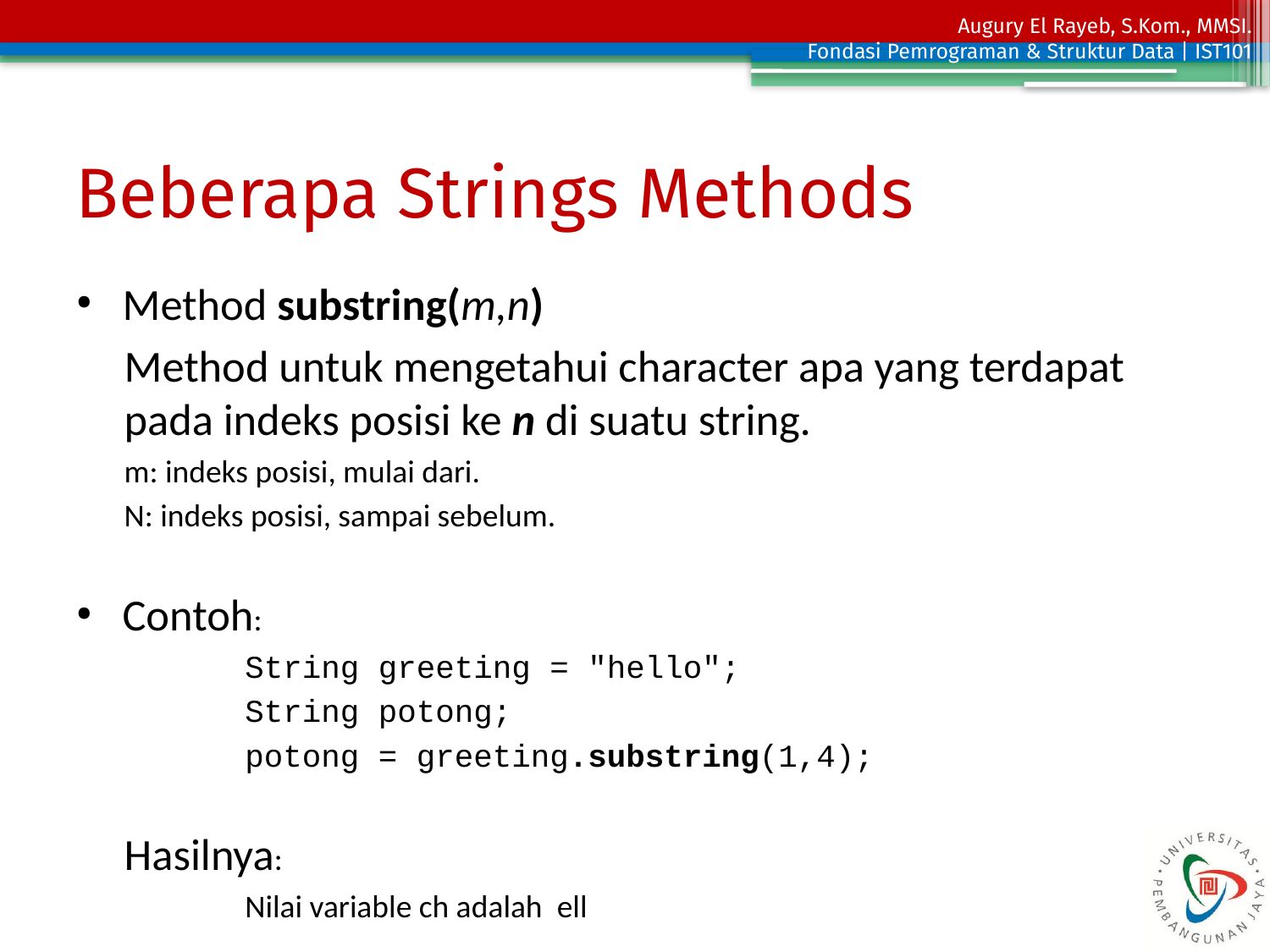

# Beberapa Strings Methods
Method substring(m,n)
Method untuk mengetahui character apa yang terdapat pada indeks posisi ke n di suatu string.
m: indeks posisi, mulai dari.
N: indeks posisi, sampai sebelum.

Contoh:
String greeting = "hello";
String potong;
potong = greeting.substring(1,4);

Hasilnya:
Nilai variable ch adalah  ell